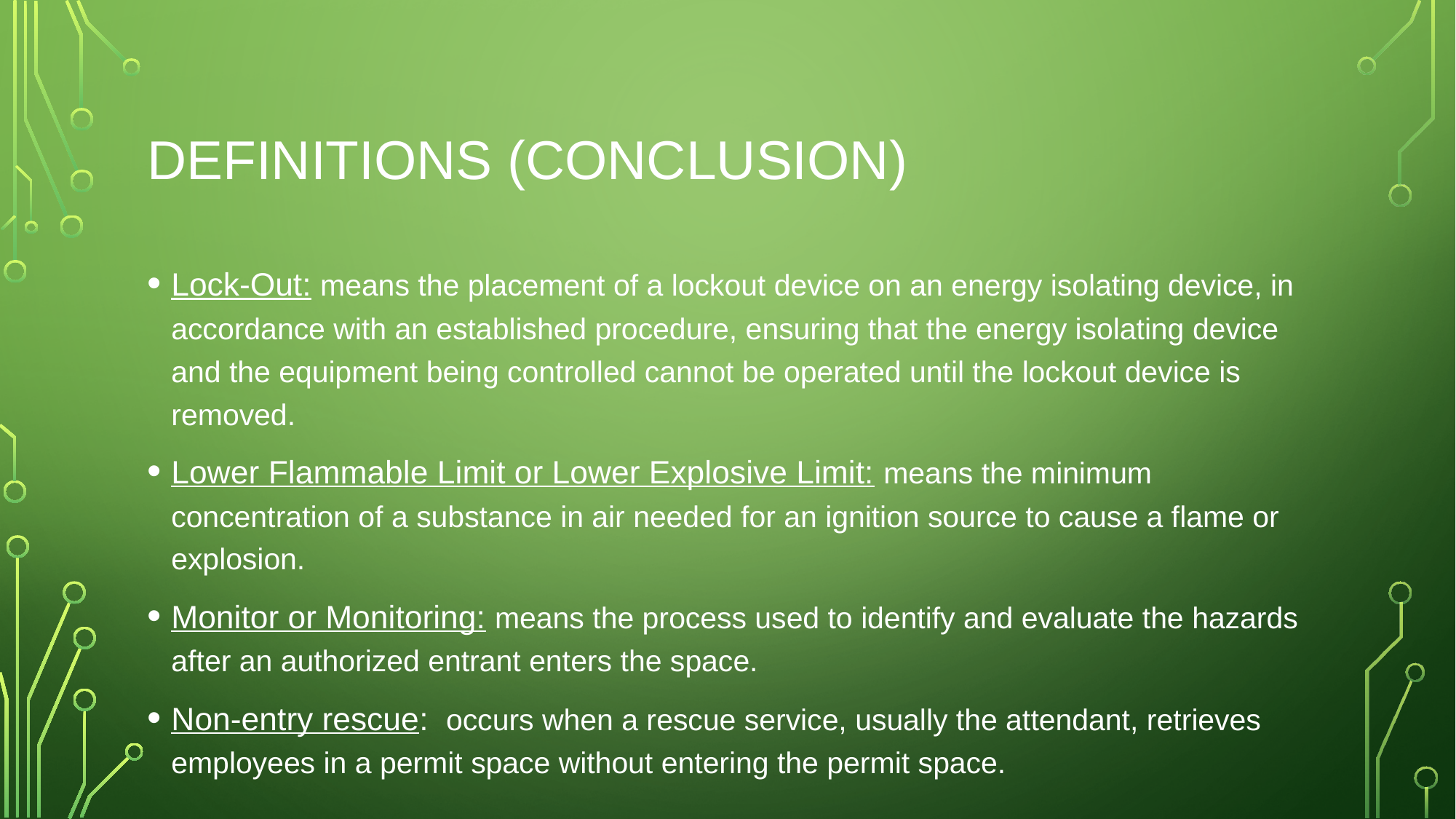

# Definitions (conclusion)
Lock-Out: means the placement of a lockout device on an energy isolating device, in accordance with an established procedure, ensuring that the energy isolating device and the equipment being controlled cannot be operated until the lockout device is removed.
Lower Flammable Limit or Lower Explosive Limit: means the minimum concentration of a substance in air needed for an ignition source to cause a flame or explosion.
Monitor or Monitoring: means the process used to identify and evaluate the hazards after an authorized entrant enters the space.
Non-entry rescue:  occurs when a rescue service, usually the attendant, retrieves employees in a permit space without entering the permit space.